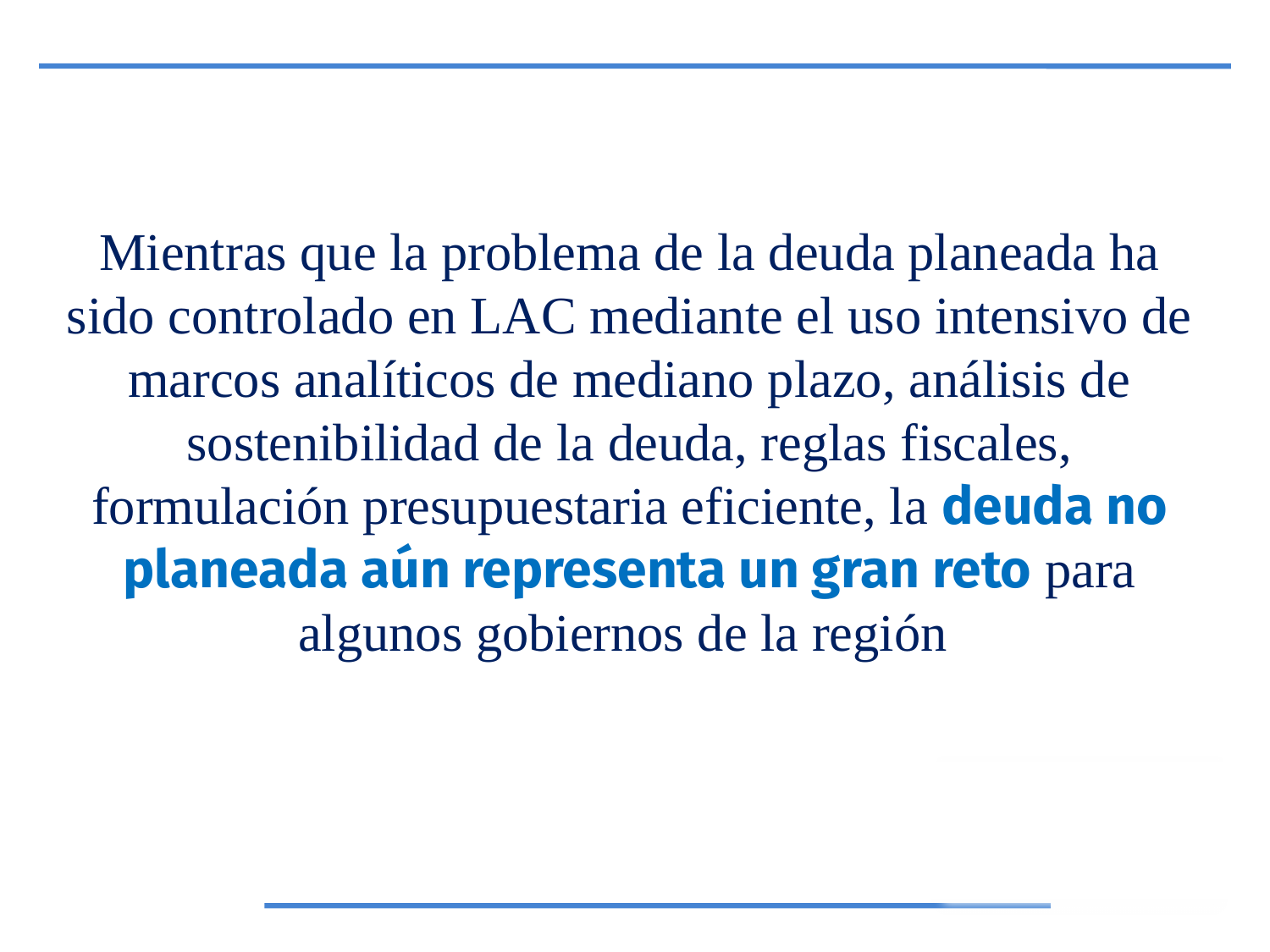

Mientras que la problema de la deuda planeada ha sido controlado en LAC mediante el uso intensivo de marcos analíticos de mediano plazo, análisis de sostenibilidad de la deuda, reglas fiscales, formulación presupuestaria eficiente, la deuda no planeada aún representa un gran reto para algunos gobiernos de la región